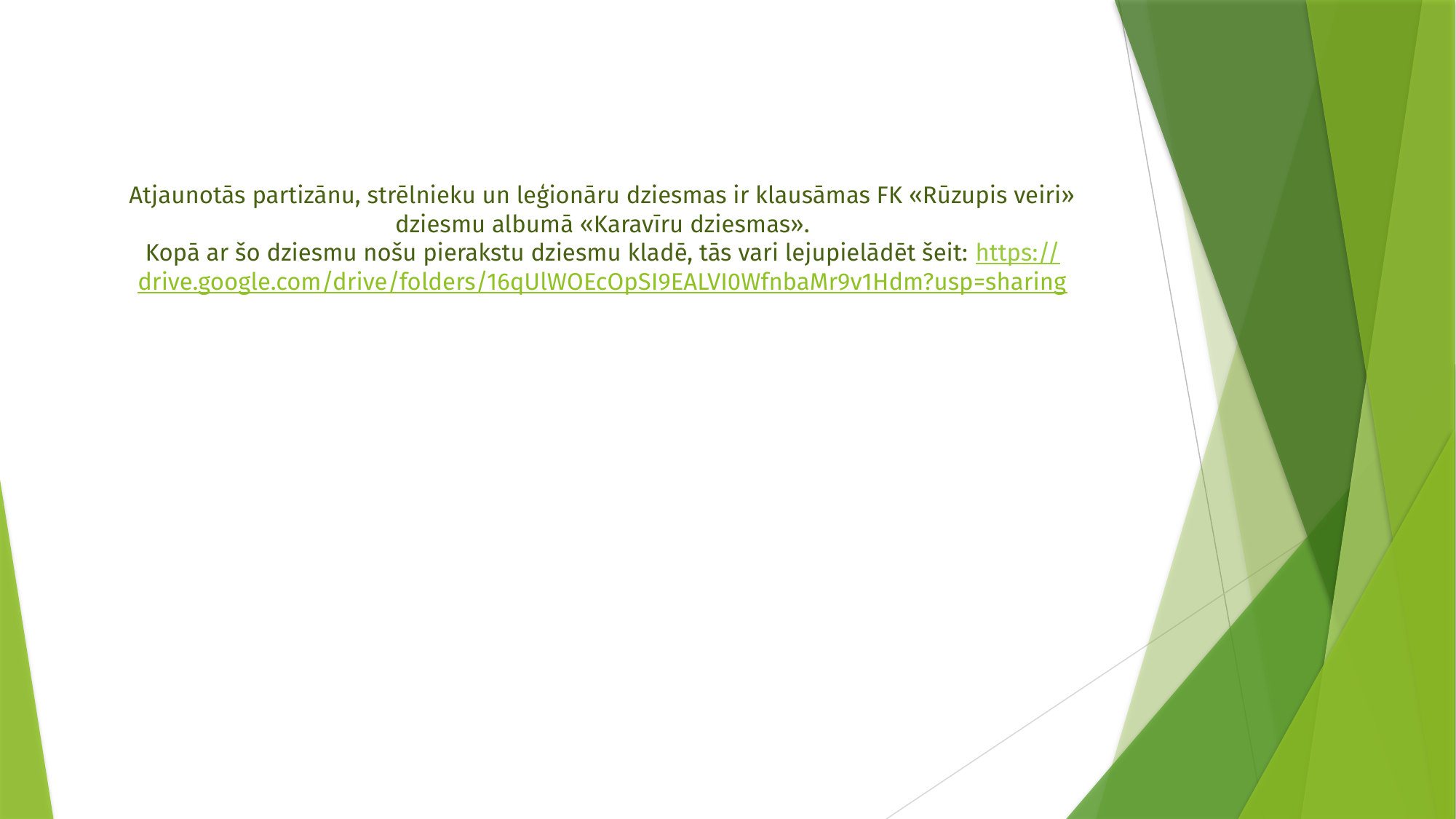

# Atjaunotās partizānu, strēlnieku un leģionāru dziesmas ir klausāmas FK «Rūzupis veiri» dziesmu albumā «Karavīru dziesmas». Kopā ar šo dziesmu nošu pierakstu dziesmu kladē, tās vari lejupielādēt šeit: https://drive.google.com/drive/folders/16qUlWOEcOpSI9EALVI0WfnbaMr9v1Hdm?usp=sharing